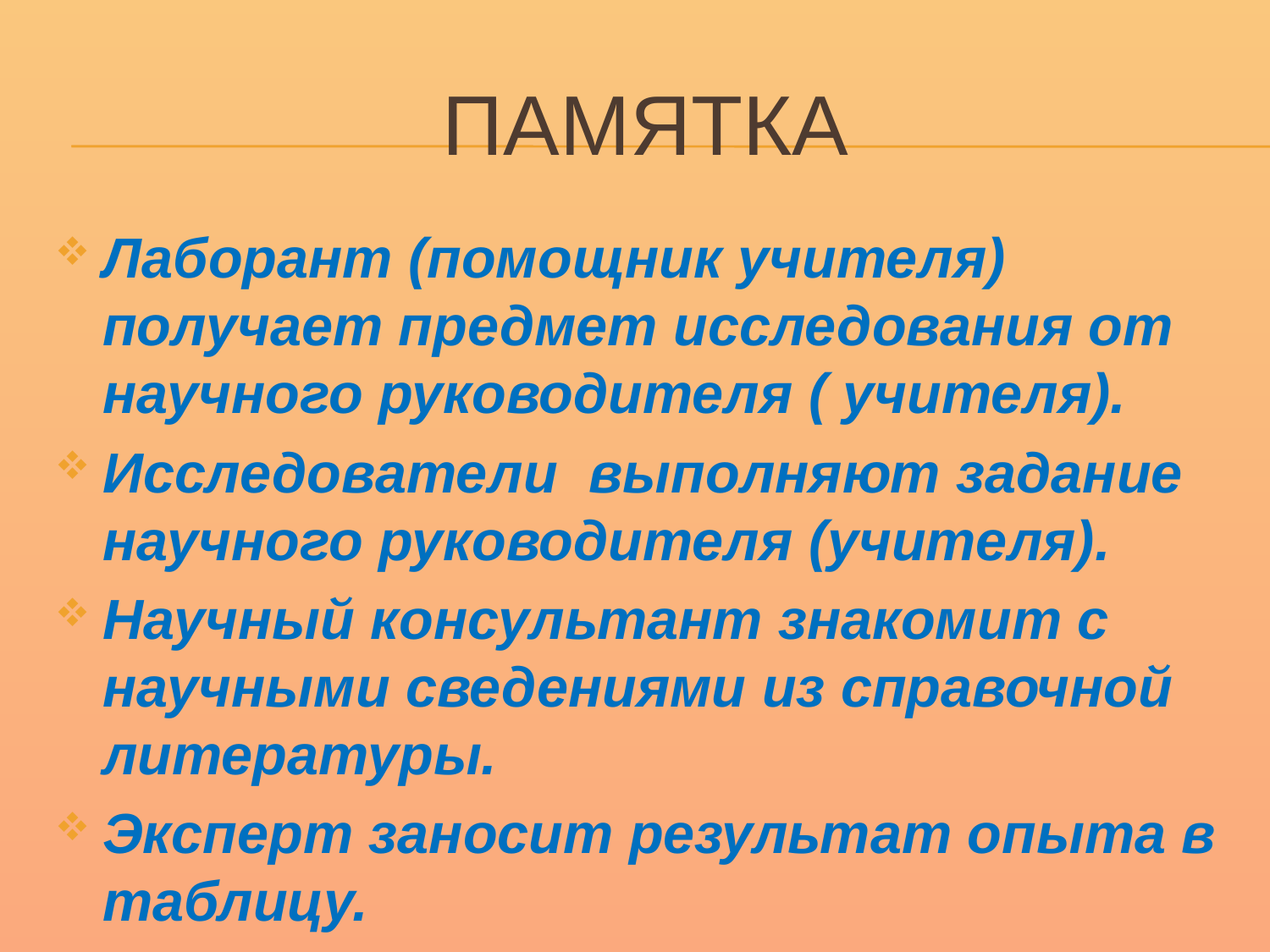

# Памятка
Лаборант (помощник учителя) получает предмет исследования от научного руководителя ( учителя).
Исследователи  выполняют задание научного руководителя (учителя).
Научный консультант знакомит с научными сведениями из справочной литературы.
Эксперт заносит результат опыта в таблицу.